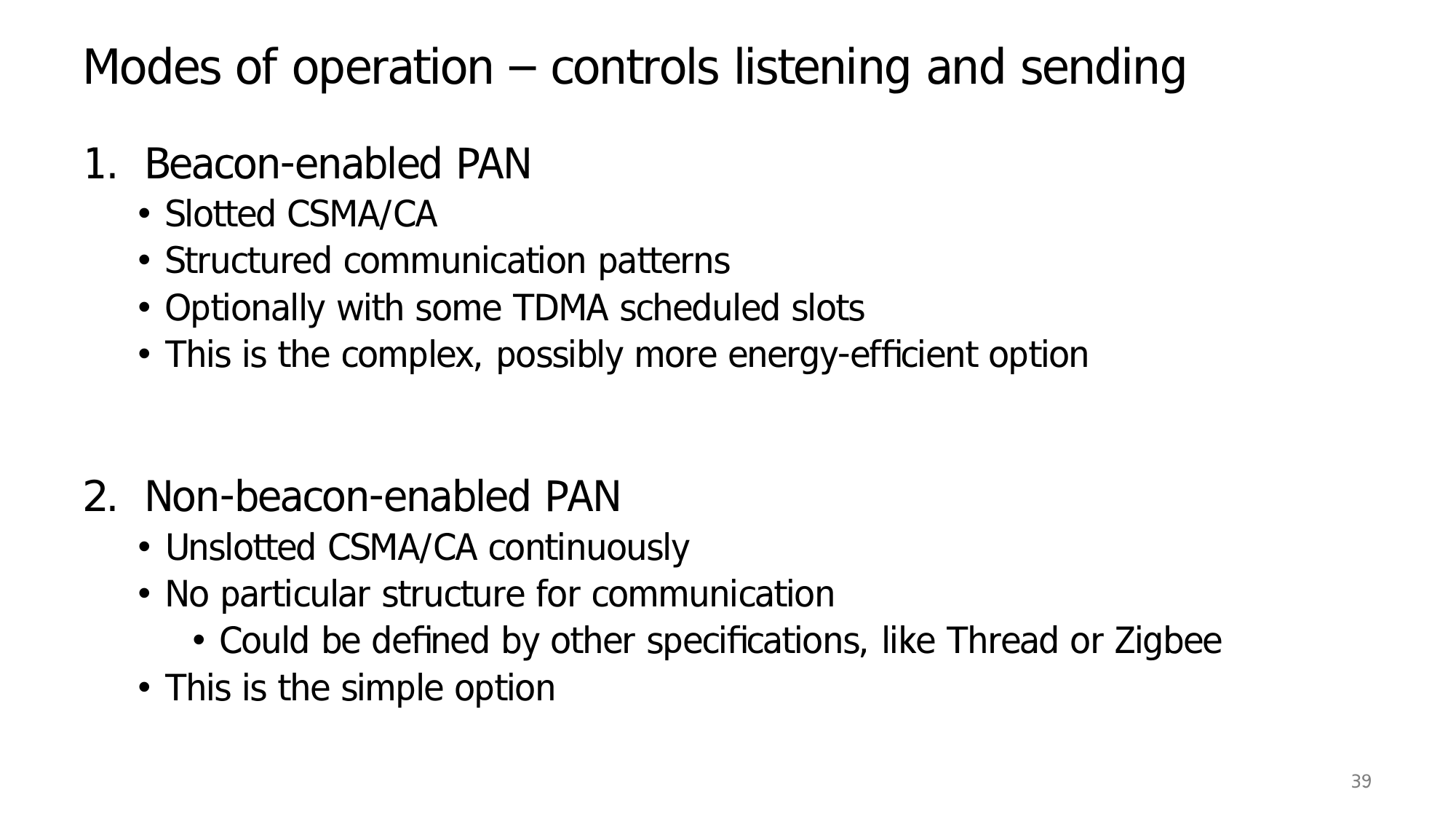

# Modes of operation – controls listening and sending
Beacon-enabled PAN
Slotted CSMA/CA
Structured communication patterns
Optionally with some TDMA scheduled slots
This is the complex, possibly more energy-efficient option
Non-beacon-enabled PAN
Unslotted CSMA/CA continuously
No particular structure for communication
Could be defined by other specifications, like Thread or Zigbee
This is the simple option
39